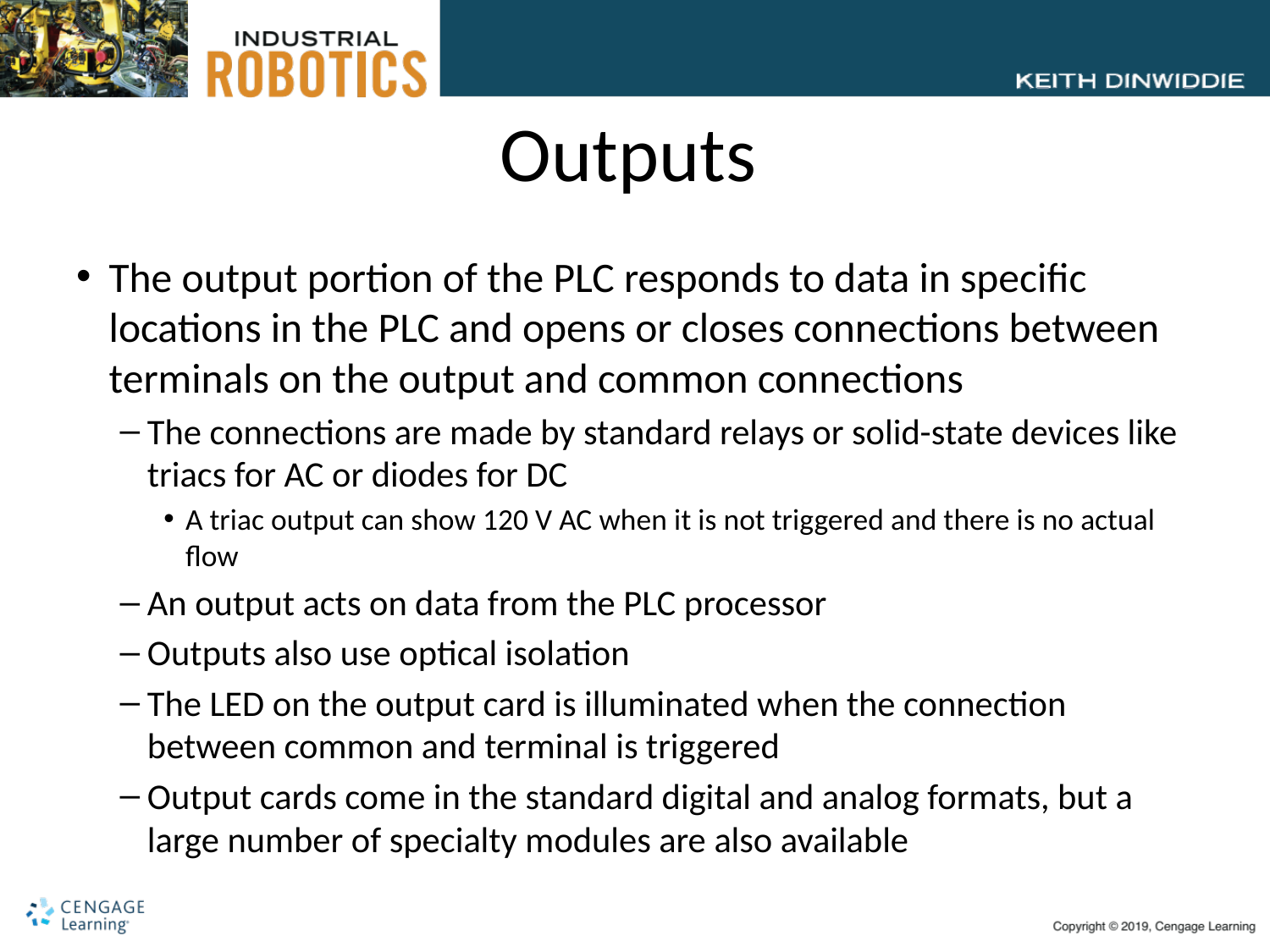

# Outputs
The output portion of the PLC responds to data in specific locations in the PLC and opens or closes connections between terminals on the output and common connections
The connections are made by standard relays or solid-state devices like triacs for AC or diodes for DC
A triac output can show 120 V AC when it is not triggered and there is no actual flow
An output acts on data from the PLC processor
Outputs also use optical isolation
The LED on the output card is illuminated when the connection between common and terminal is triggered
Output cards come in the standard digital and analog formats, but a large number of specialty modules are also available